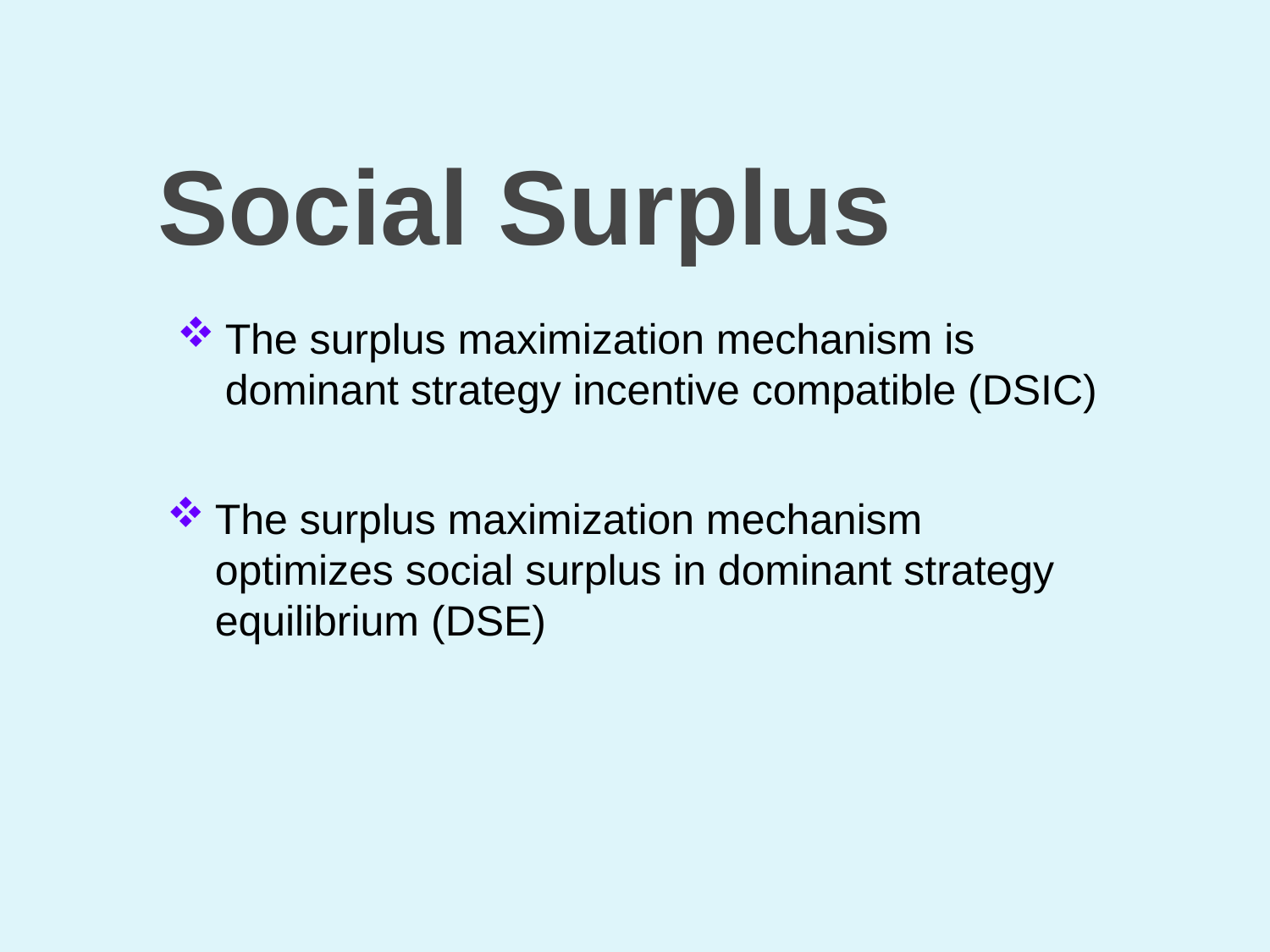

# Social Surplus
The surplus maximization mechanism is dominant strategy incentive compatible (DSIC)
The surplus maximization mechanism optimizes social surplus in dominant strategy equilibrium (DSE)